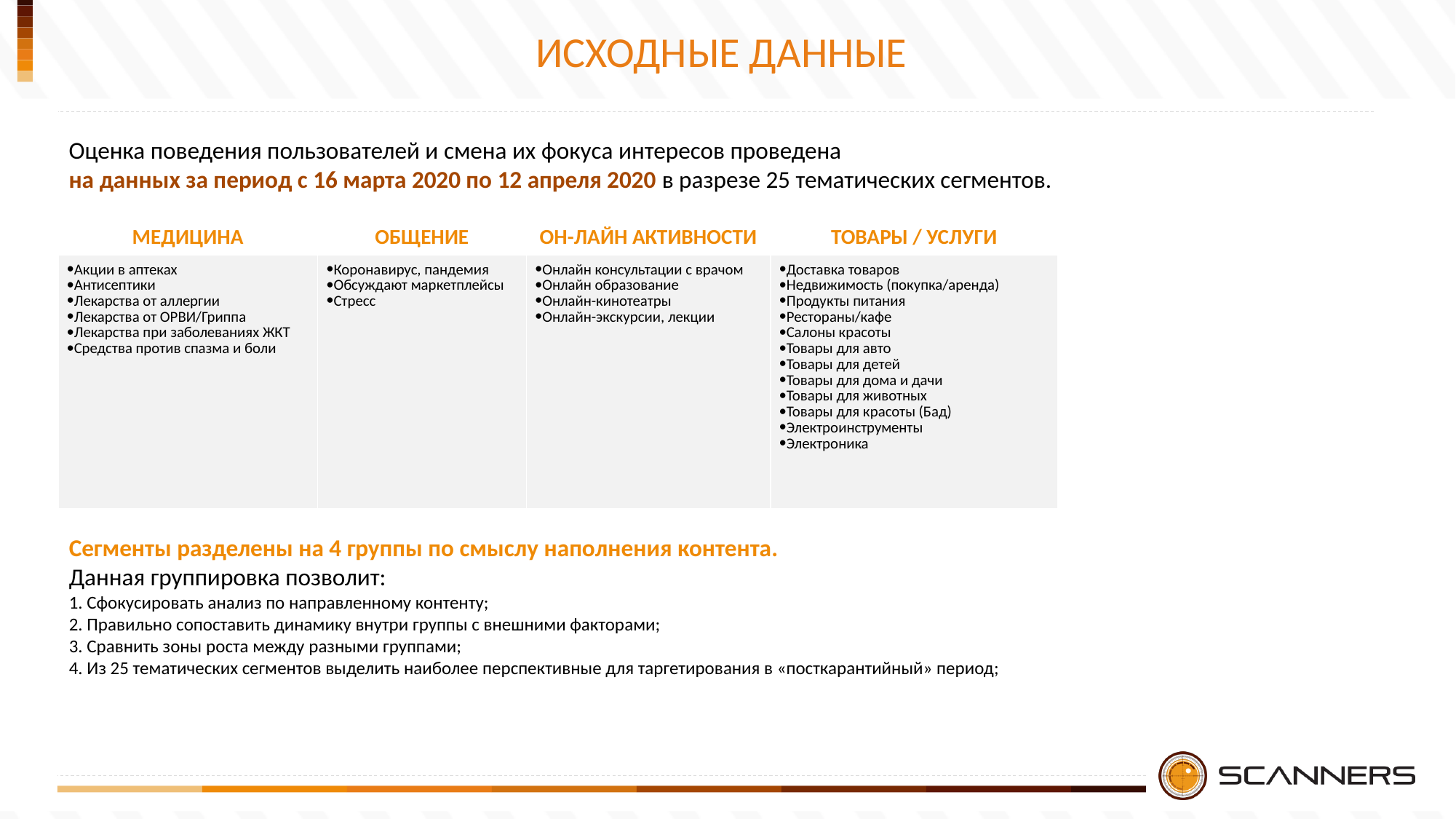

ИСХОДНЫЕ ДАННЫЕ

Оценка поведения пользователей и смена их фокуса интересов проведена
на данных за период с 16 марта 2020 по 12 апреля 2020 в разрезе 25 тематических сегментов.
| МЕДИЦИНА | ОБЩЕНИЕ | ОН-ЛАЙН АКТИВНОСТИ | ТОВАРЫ / УСЛУГИ |
| --- | --- | --- | --- |
| Акции в аптеках Антисептики Лекарства от аллергии Лекарства от ОРВИ/Гриппа Лекарства при заболеваниях ЖКТ Средства против спазма и боли | Коронавирус, пандемия Обсуждают маркетплейсы Стресс | Онлайн консультации с врачом Онлайн образование Онлайн-кинотеатры Онлайн-экскурсии, лекции | Доставка товаров Недвижимость (покупка/аренда) Продукты питания Рестораны/кафе Салоны красоты Товары для авто Товары для детей Товары для дома и дачи Товары для животных Товары для красоты (Бад) Электроинструменты Электроника |
Сегменты разделены на 4 группы по смыслу наполнения контента.
Данная группировка позволит:
1. Сфокусировать анализ по направленному контенту;
2. Правильно сопоставить динамику внутри группы с внешними факторами;
3. Сравнить зоны роста между разными группами;
4. Из 25 тематических сегментов выделить наиболее перспективные для таргетирования в «посткарантийный» период;